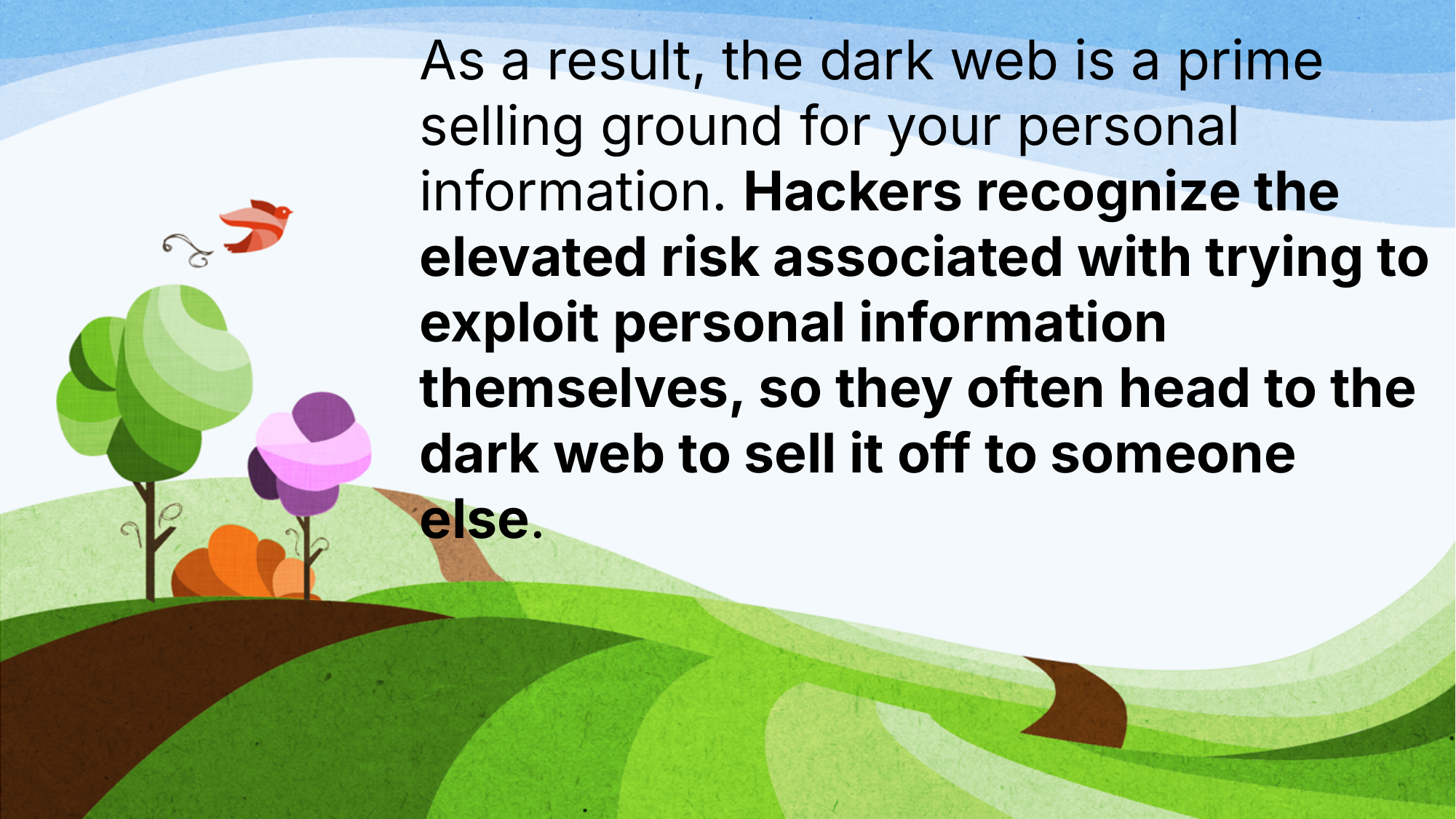

As a result, the dark web is a prime selling ground for your personal information. Hackers recognize the elevated risk associated with trying to exploit personal information themselves, so they often head to the dark web to sell it off to someone else.